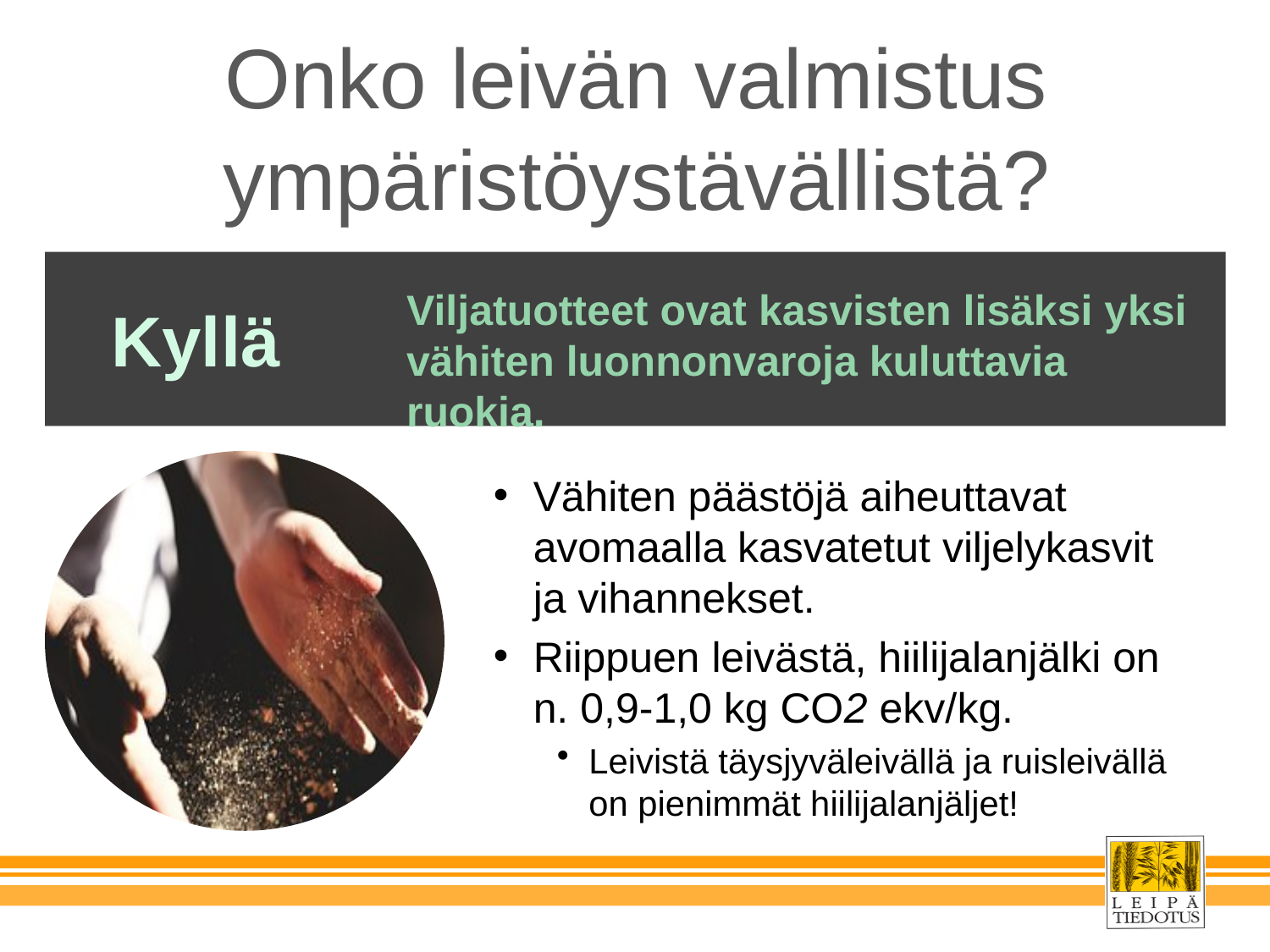

# Onko leivän valmistus ympäristöystävällistä?

Viljatuotteet ovat kasvisten lisäksi yksi vähiten luonnonvaroja kuluttavia ruokia.

Kyllä

Vähiten päästöjä aiheuttavat avomaalla kasvatetut viljelykasvit ja vihannekset.
Riippuen leivästä, hiilijalanjälki on n. 0,9-1,0 kg CO2 ekv/kg.
Leivistä täysjyväleivällä ja ruisleivällä on pienimmät hiilijalanjäljet!